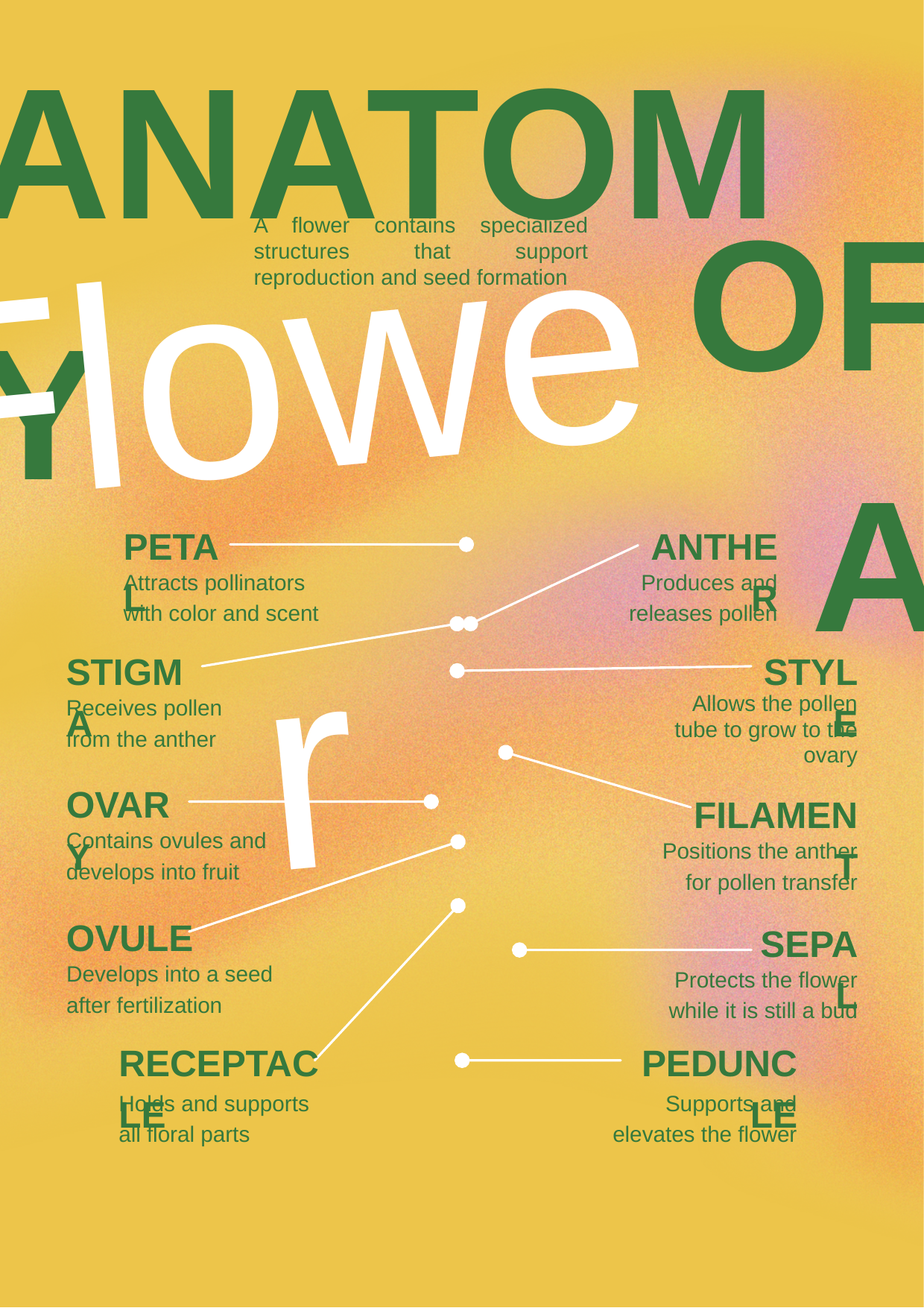

ANATOMY

Flower
OF A
A flower contains specialized structures that support reproduction and seed formation

PETAL
ANTHER

Attracts pollinators with color and scent
Produces and releases pollen

STIGMA
STYLE

Receives pollen
from the anther
Allows the pollen tube to grow to the ovary

OVARY
FILAMENT

Contains ovules and develops into fruit
Positions the anther for pollen transfer

OVULE
SEPAL

Develops into a seed after fertilization
Protects the flower while it is still a bud
RECEPTACLE
PEDUNCLE

Holds and supports all floral parts
Supports and elevates the flower